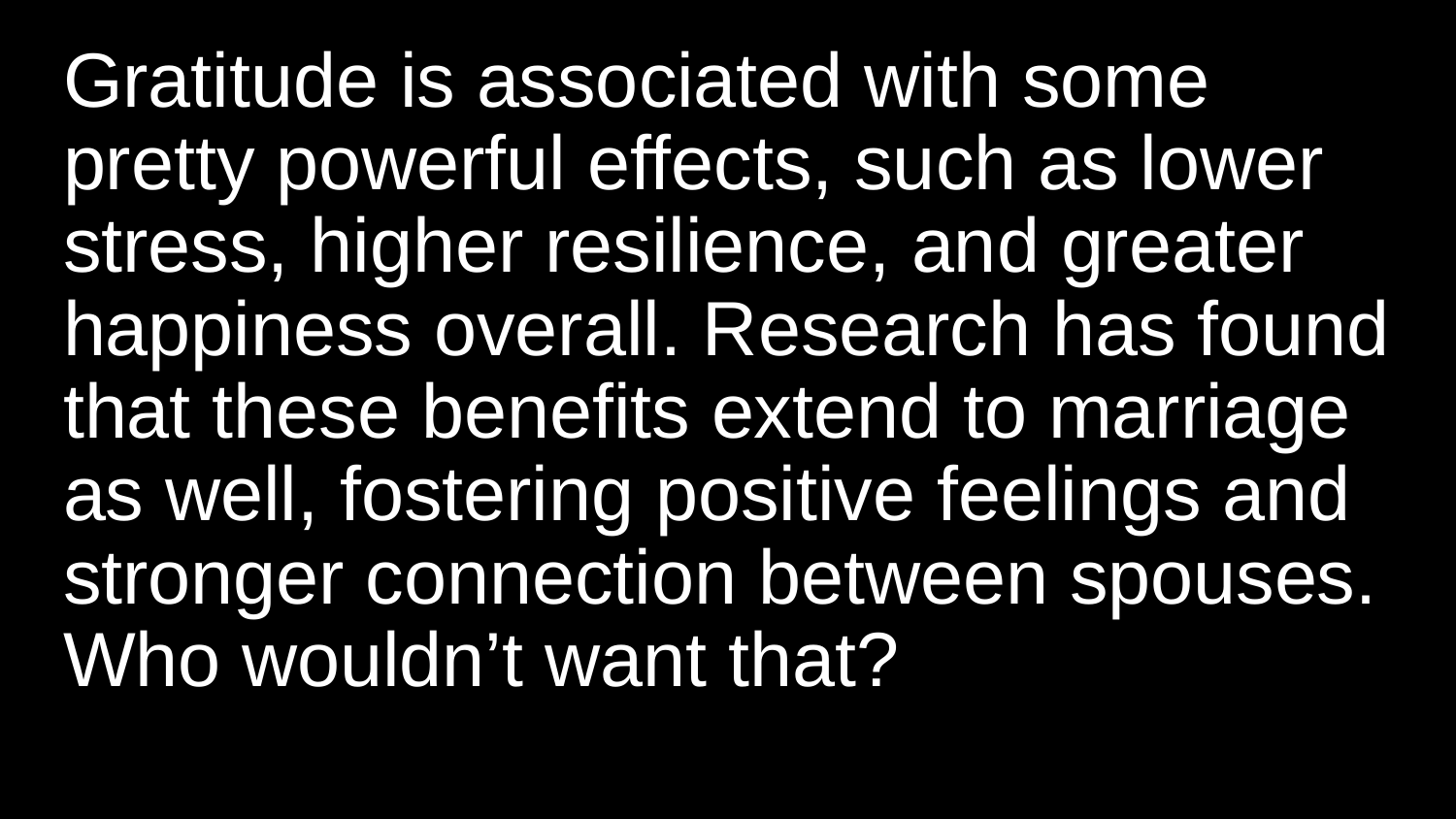

Gratitude is associated with some pretty powerful effects, such as lower stress, higher resilience, and greater happiness overall. Research has found that these benefits extend to marriage as well, fostering positive feelings and stronger connection between spouses. Who wouldn’t want that?